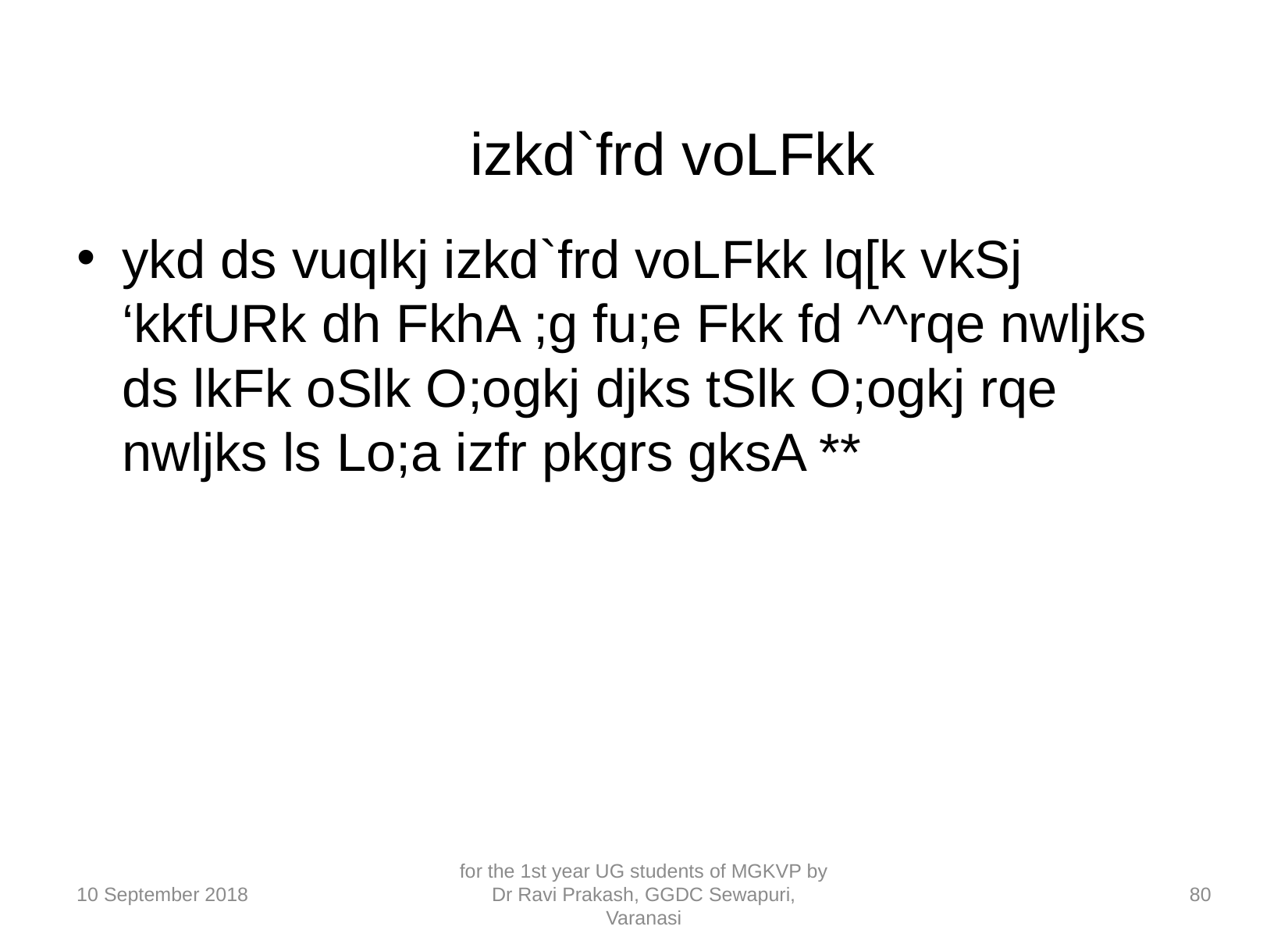

# izkd`frd voLFkk
ykd ds vuqlkj izkd`frd voLFkk lq[k vkSj ‘kkfURk dh FkhA ;g fu;e Fkk fd ^^rqe nwljks ds lkFk oSlk O;ogkj djks tSlk O;ogkj rqe nwljks ls Lo;a izfr pkgrs gksA **

10 September 2018
for the 1st year UG students of MGKVP by Dr Ravi Prakash, GGDC Sewapuri, Varanasi
80